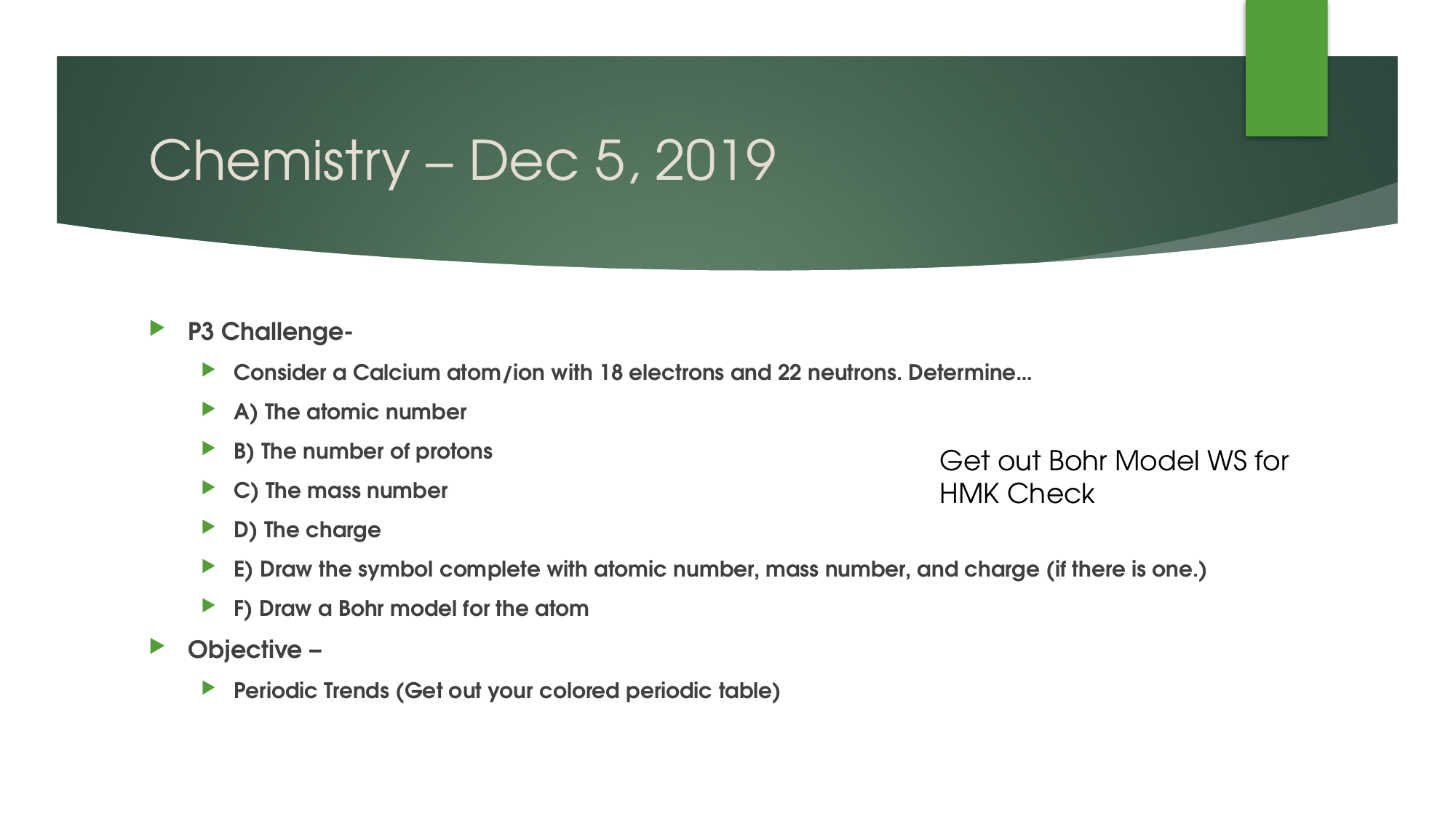

# Chemistry – Dec 5, 2019
P3 Challenge-
Consider a Calcium atom/ion with 18 electrons and 22 neutrons. Determine…
A) The atomic number
B) The number of protons
C) The mass number
D) The charge
E) Draw the symbol complete with atomic number, mass number, and charge (if there is one.)
F) Draw a Bohr model for the atom
Objective –
Periodic Trends (Get out your colored periodic table)

Get out Bohr Model WS for HMK Check